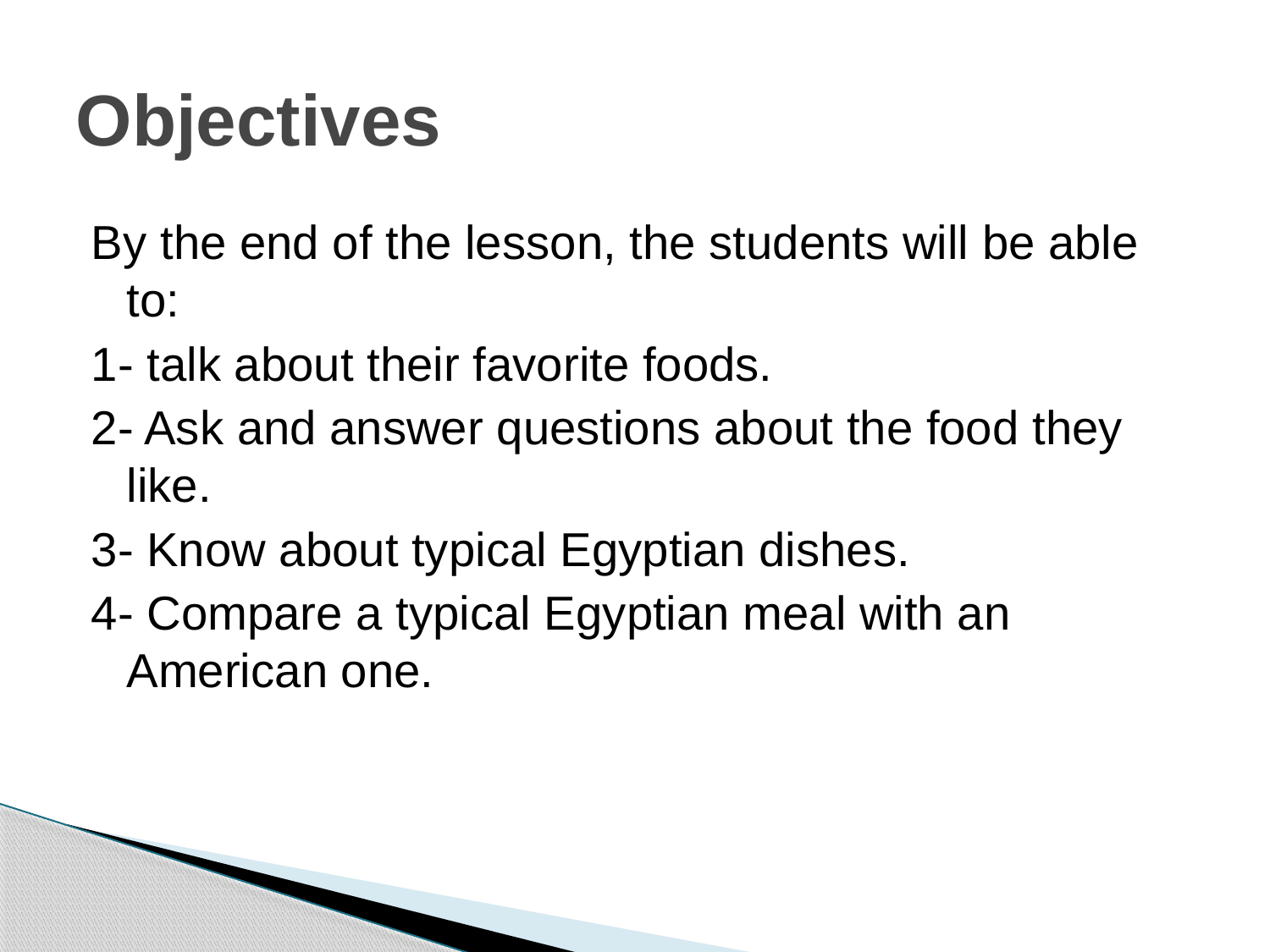

# Objectives
By the end of the lesson, the students will be able to:
1- talk about their favorite foods.
2- Ask and answer questions about the food they like.
3- Know about typical Egyptian dishes.
4- Compare a typical Egyptian meal with an American one.